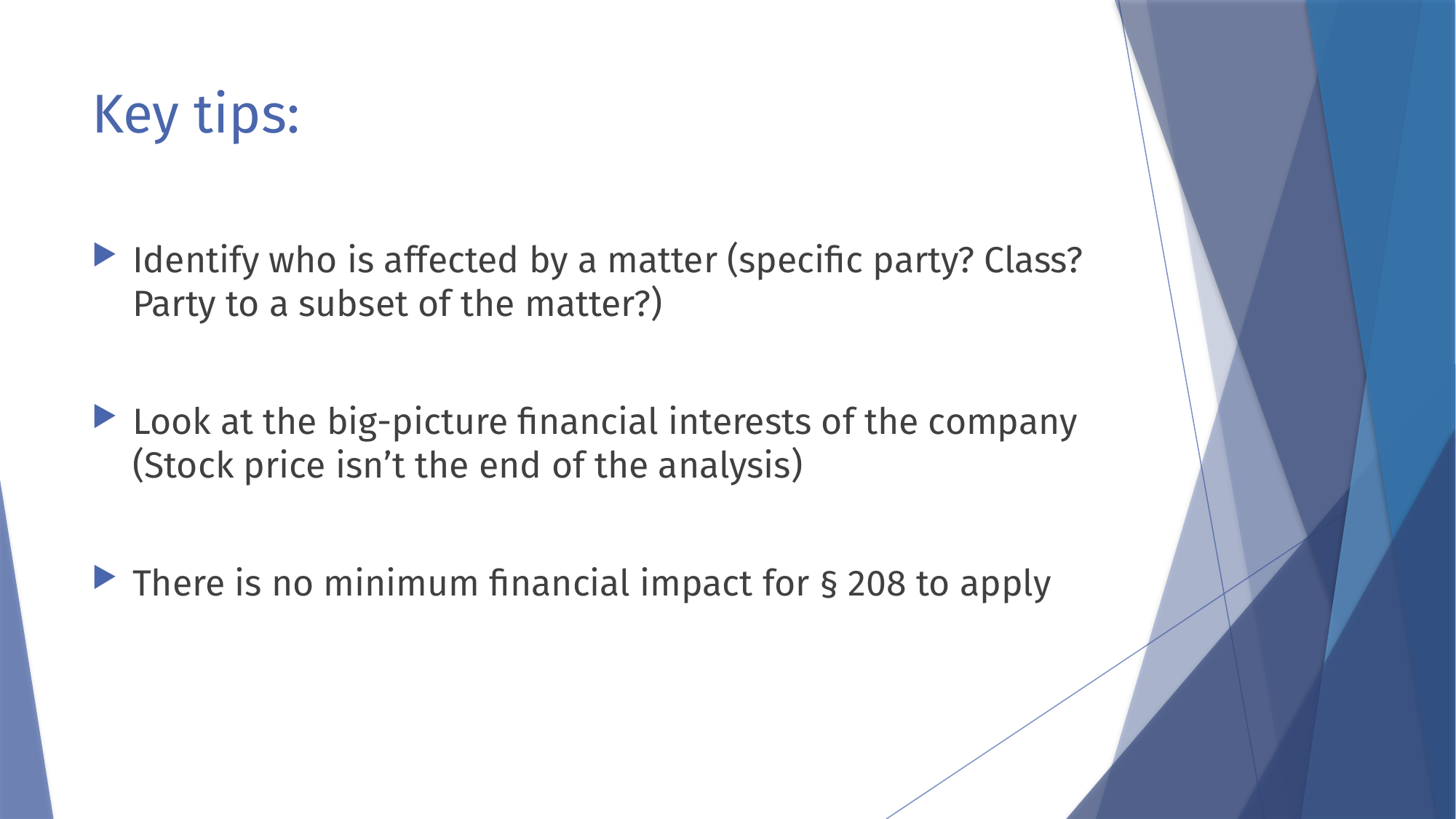

# Key tips:

Identify who is affected by a matter (specific party? Class? Party to a subset of the matter?)

Look at the big-picture financial interests of the company (Stock price isn’t the end of the analysis)

There is no minimum financial impact for § 208 to apply